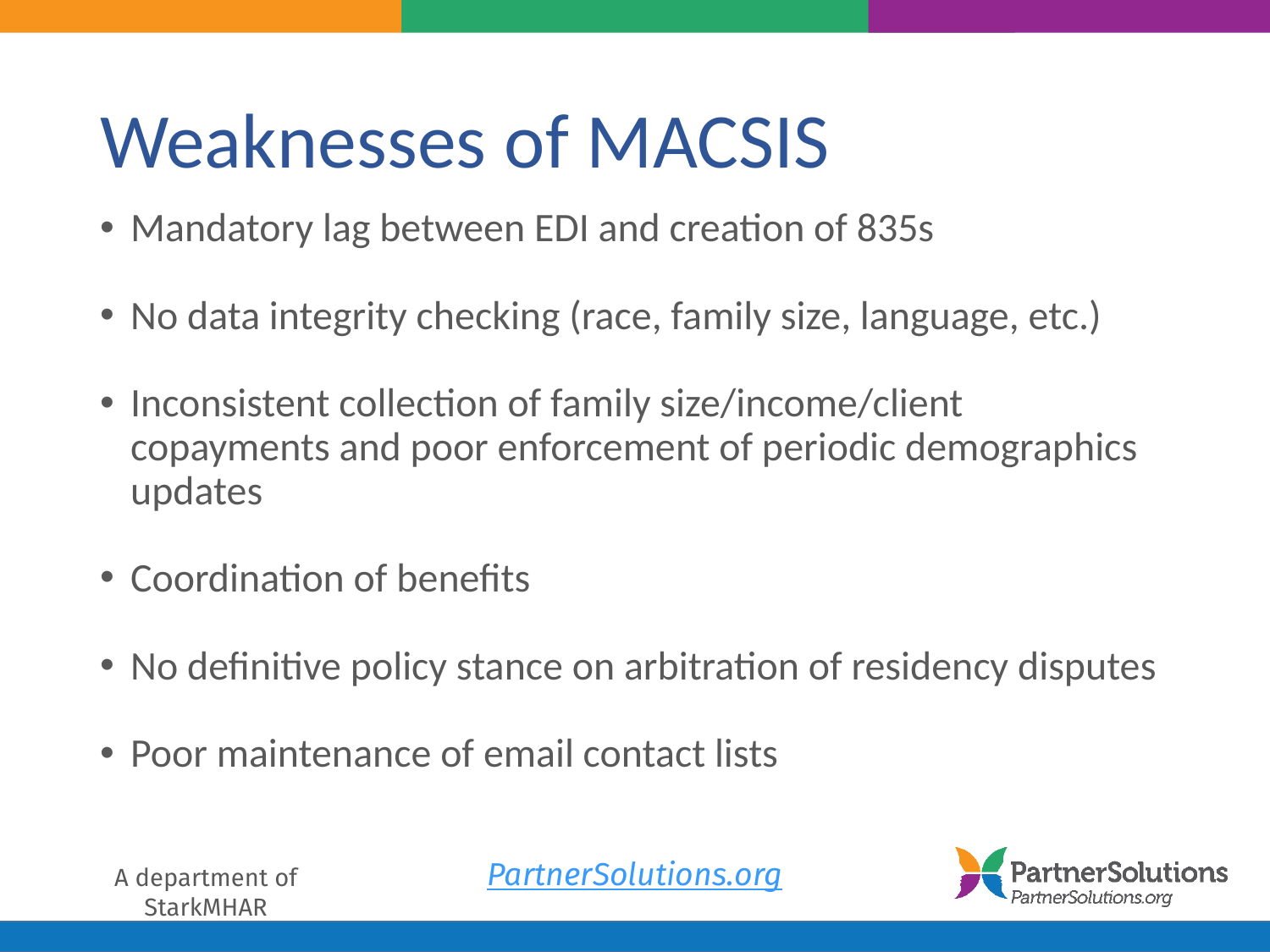

# Weaknesses of MACSIS
Mandatory lag between EDI and creation of 835s

No data integrity checking (race, family size, language, etc.)

Inconsistent collection of family size/income/client copayments and poor enforcement of periodic demographics updates

Coordination of benefits

No definitive policy stance on arbitration of residency disputes

Poor maintenance of email contact lists